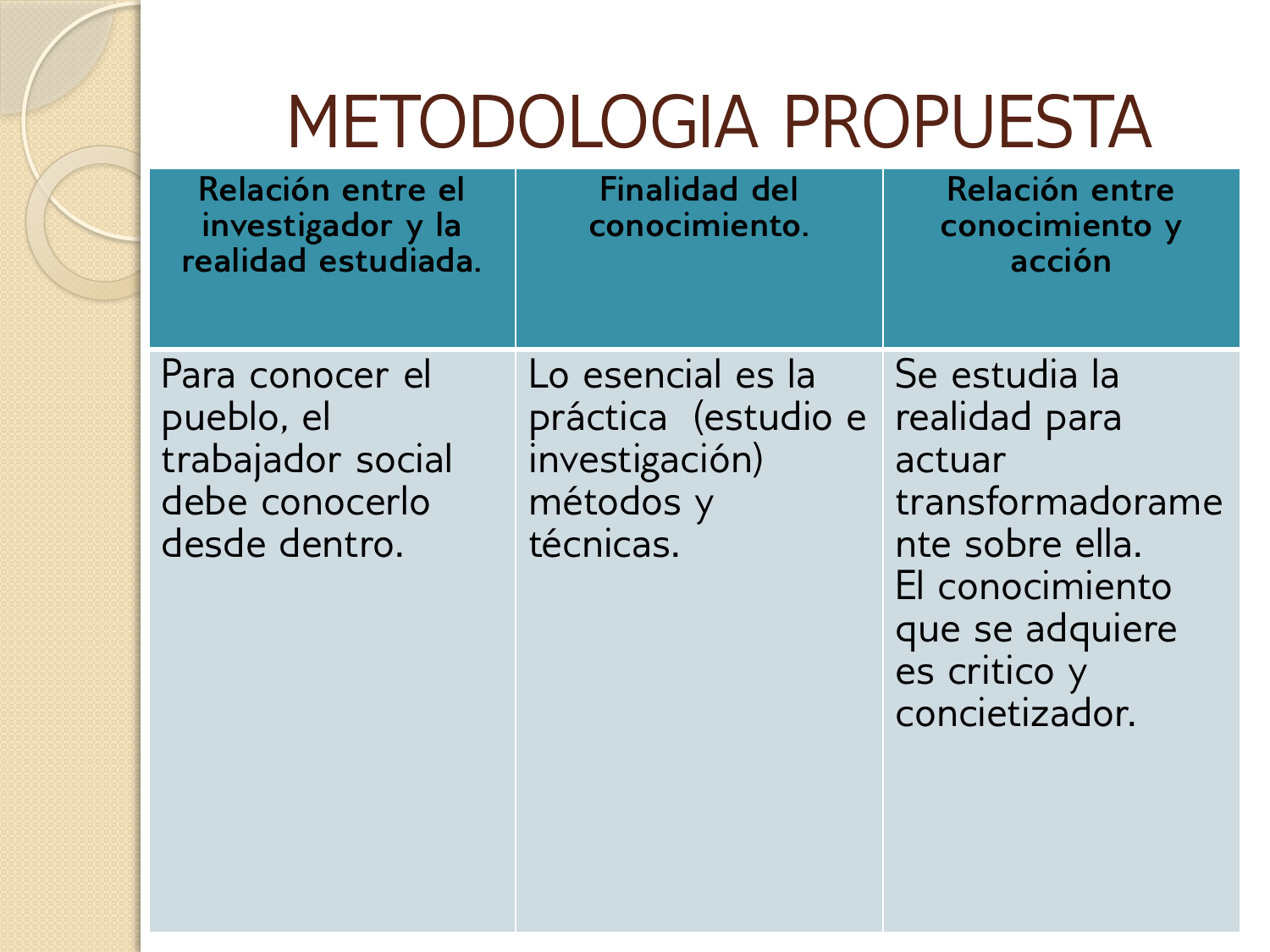

# METODOLOGIA PROPUESTA
| Relación entre el investigador y la realidad estudiada. | Finalidad del conocimiento. | Relación entre conocimiento y acción |
| --- | --- | --- |
| Para conocer el pueblo, el trabajador social debe conocerlo desde dentro. | Lo esencial es la práctica (estudio e investigación) métodos y técnicas. | Se estudia la realidad para actuar transformadoramente sobre ella. El conocimiento que se adquiere es critico y concietizador. |